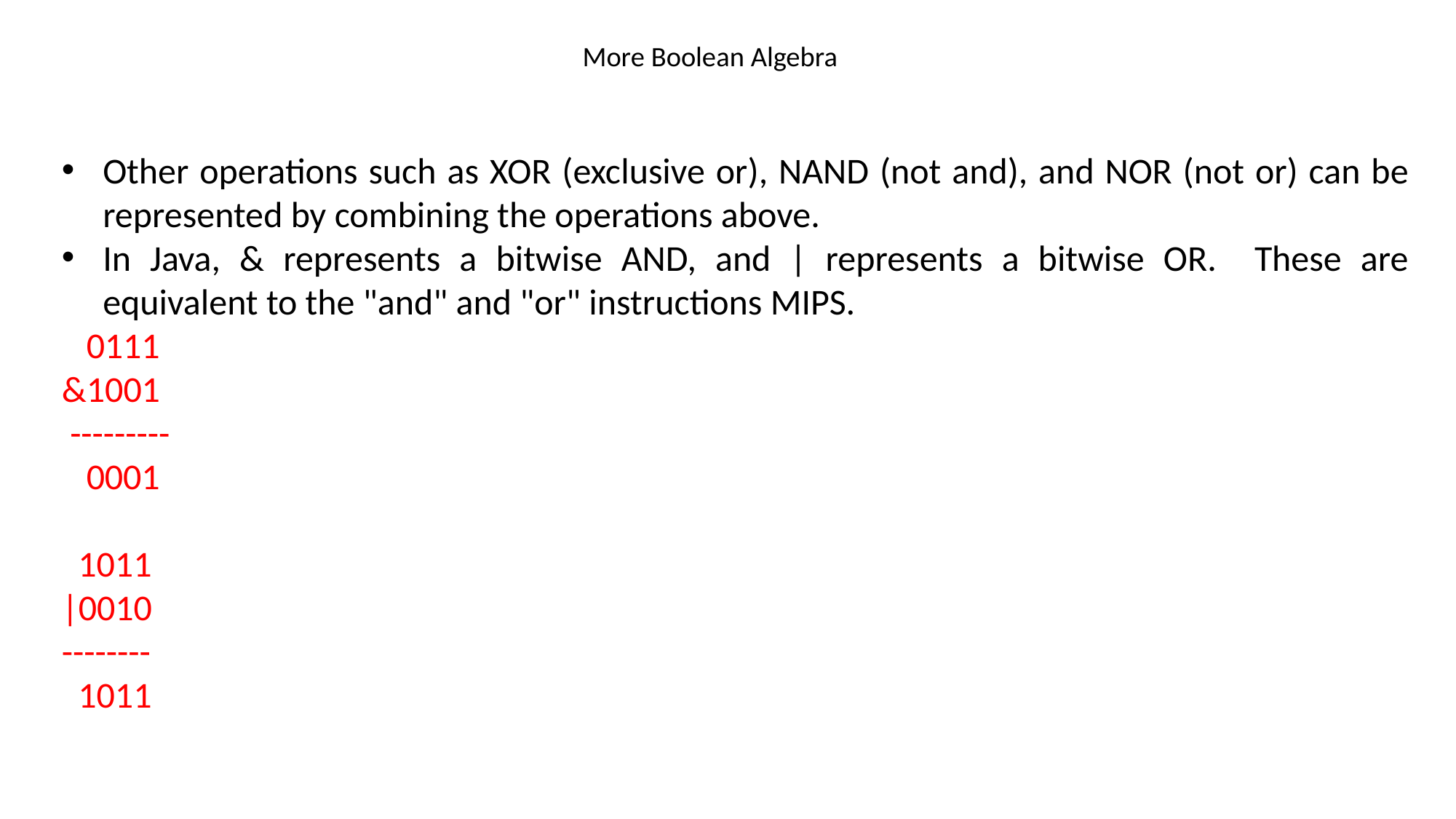

# More Boolean Algebra
Other operations such as XOR (exclusive or), NAND (not and), and NOR (not or) can be represented by combining the operations above.
In Java, & represents a bitwise AND, and | represents a bitwise OR.  These are equivalent to the "and" and "or" instructions MIPS.
   0111
&1001
 ---------
   0001

  1011
|0010
--------
  1011